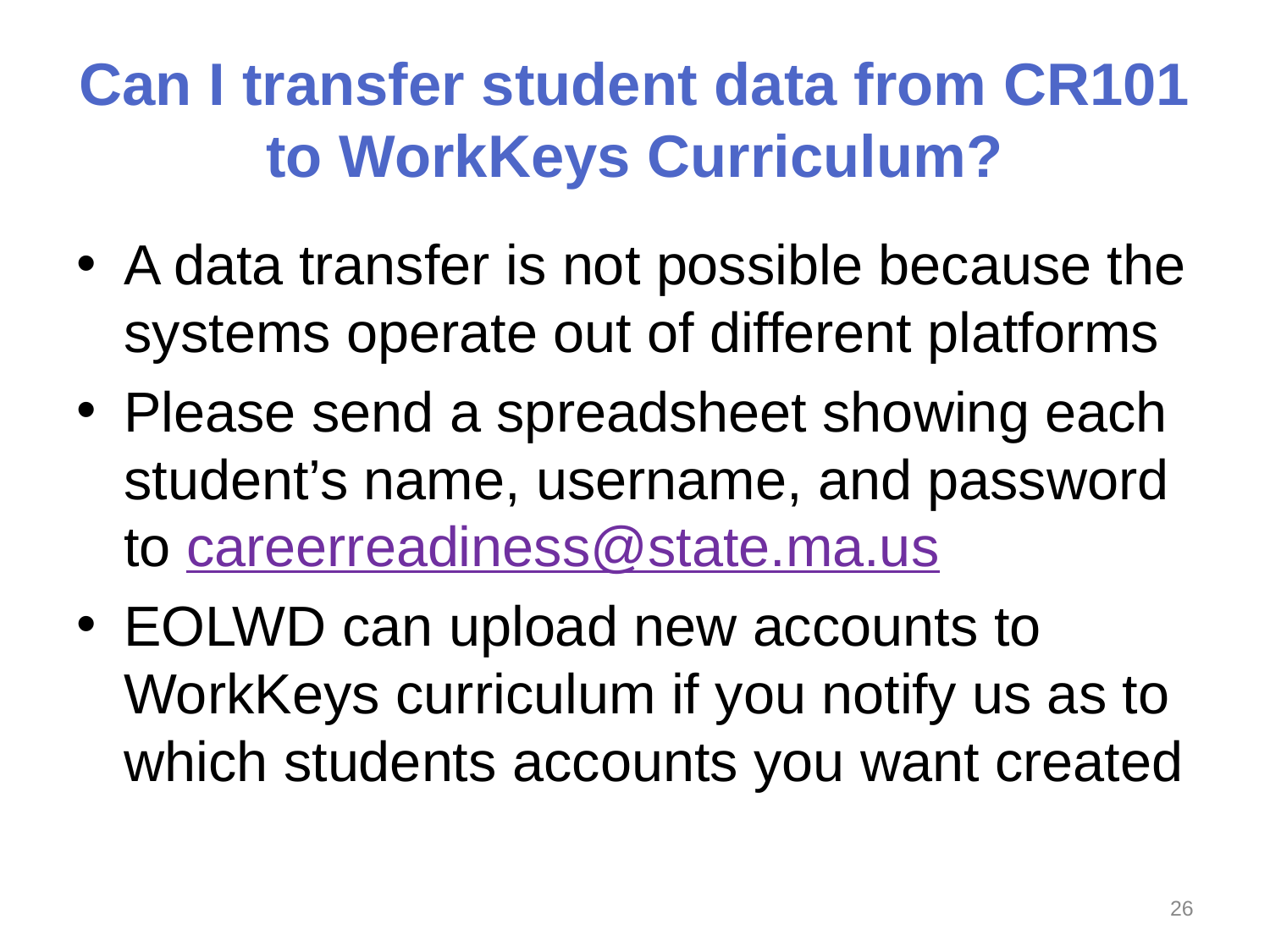

# Can I transfer student data from CR101 to WorkKeys Curriculum?
A data transfer is not possible because the systems operate out of different platforms
Please send a spreadsheet showing each student’s name, username, and password to careerreadiness@state.ma.us
EOLWD can upload new accounts to WorkKeys curriculum if you notify us as to which students accounts you want created
26